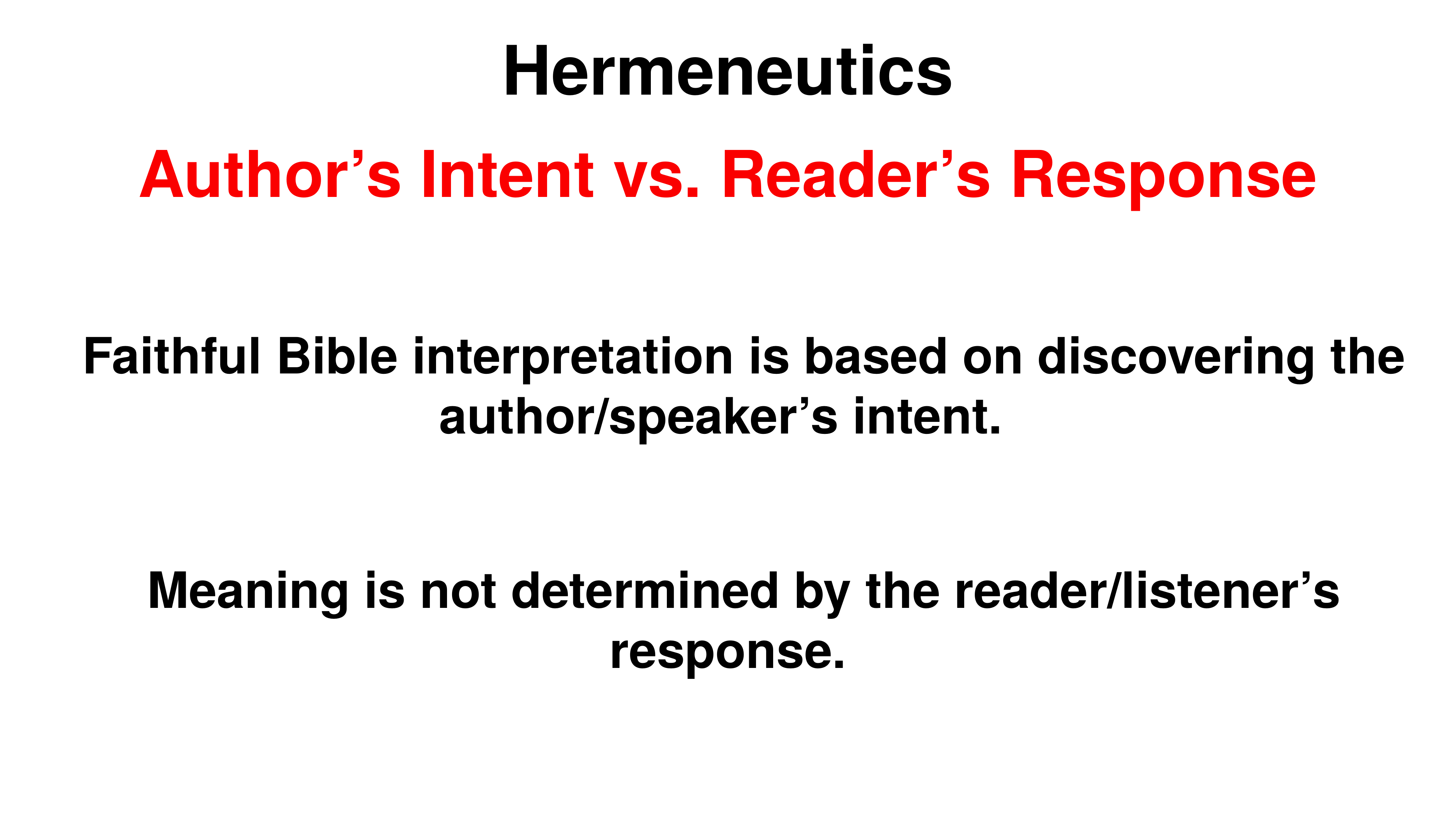

Hermeneutics
Author’s Intent vs. Reader’s Response
Faithful Bible interpretation is based on discovering the author/speaker’s intent.
Meaning is not determined by the reader/listener’s response.